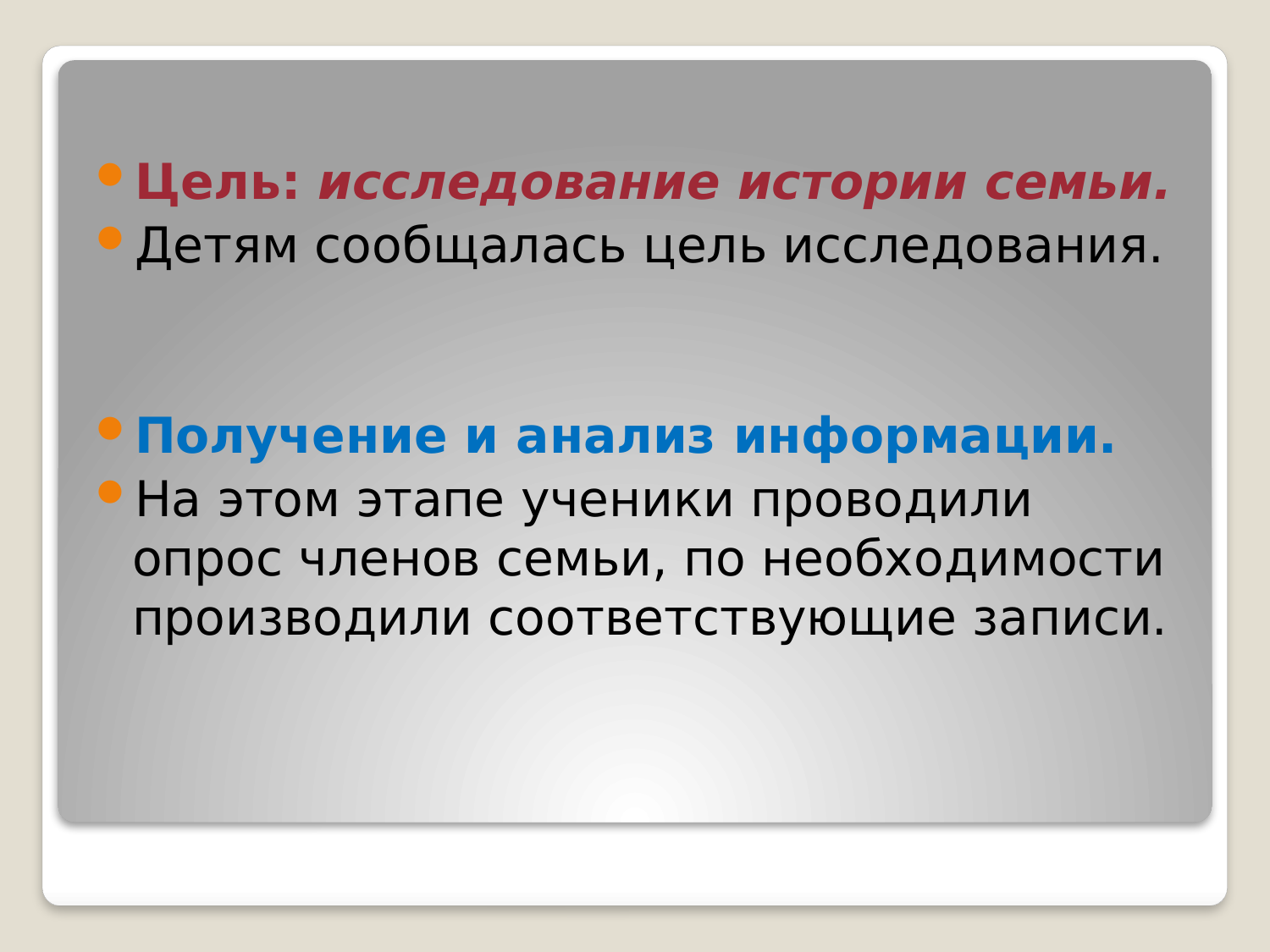

Цель: исследование истории семьи.
Детям сообщалась цель исследования.

Получение и анализ информации.
На этом этапе ученики проводили опрос членов семьи, по необходимости производили соответствующие записи.

#